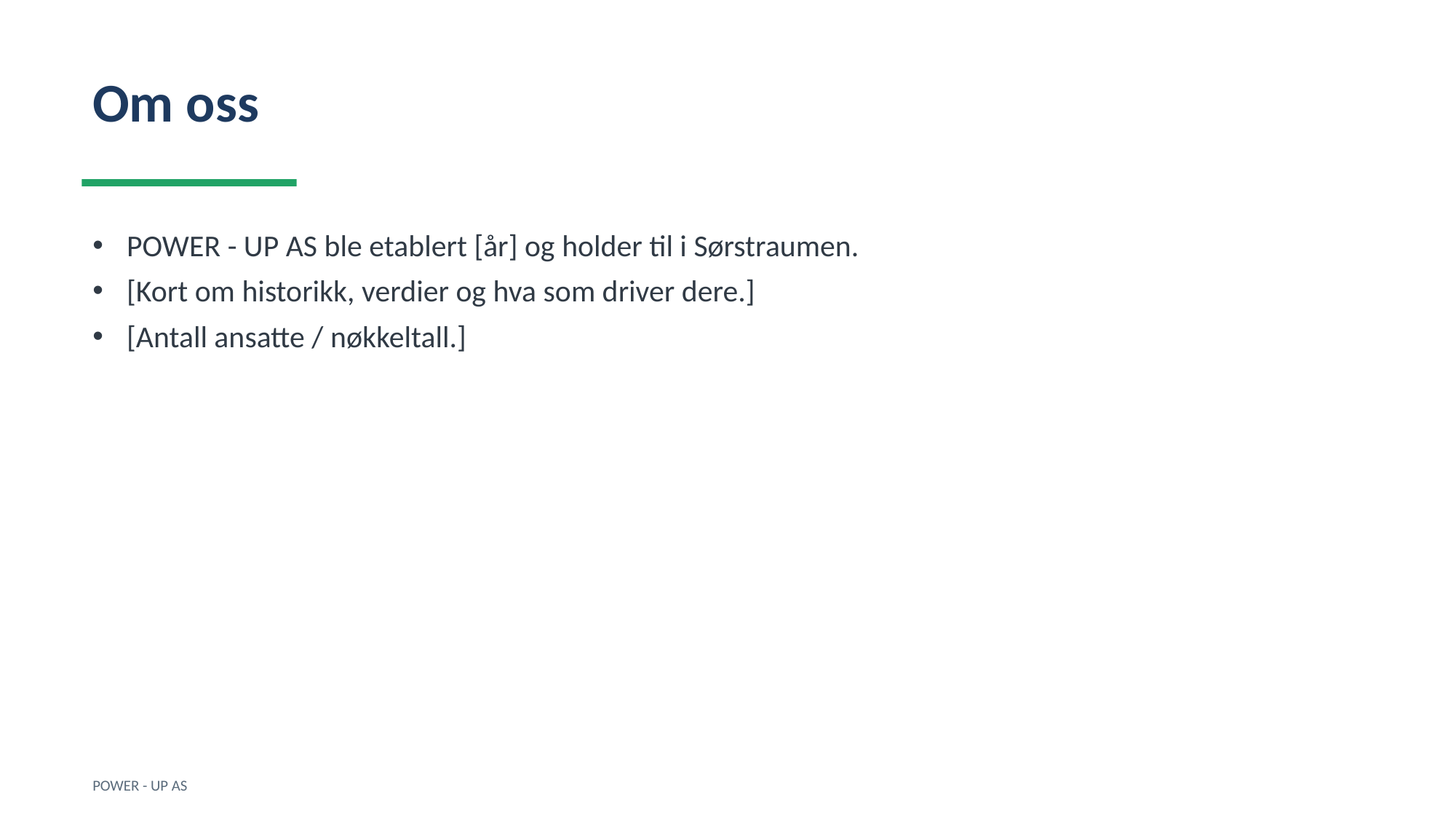

Om oss

POWER - UP AS ble etablert [år] og holder til i Sørstraumen.
[Kort om historikk, verdier og hva som driver dere.]
[Antall ansatte / nøkkeltall.]
POWER - UP AS